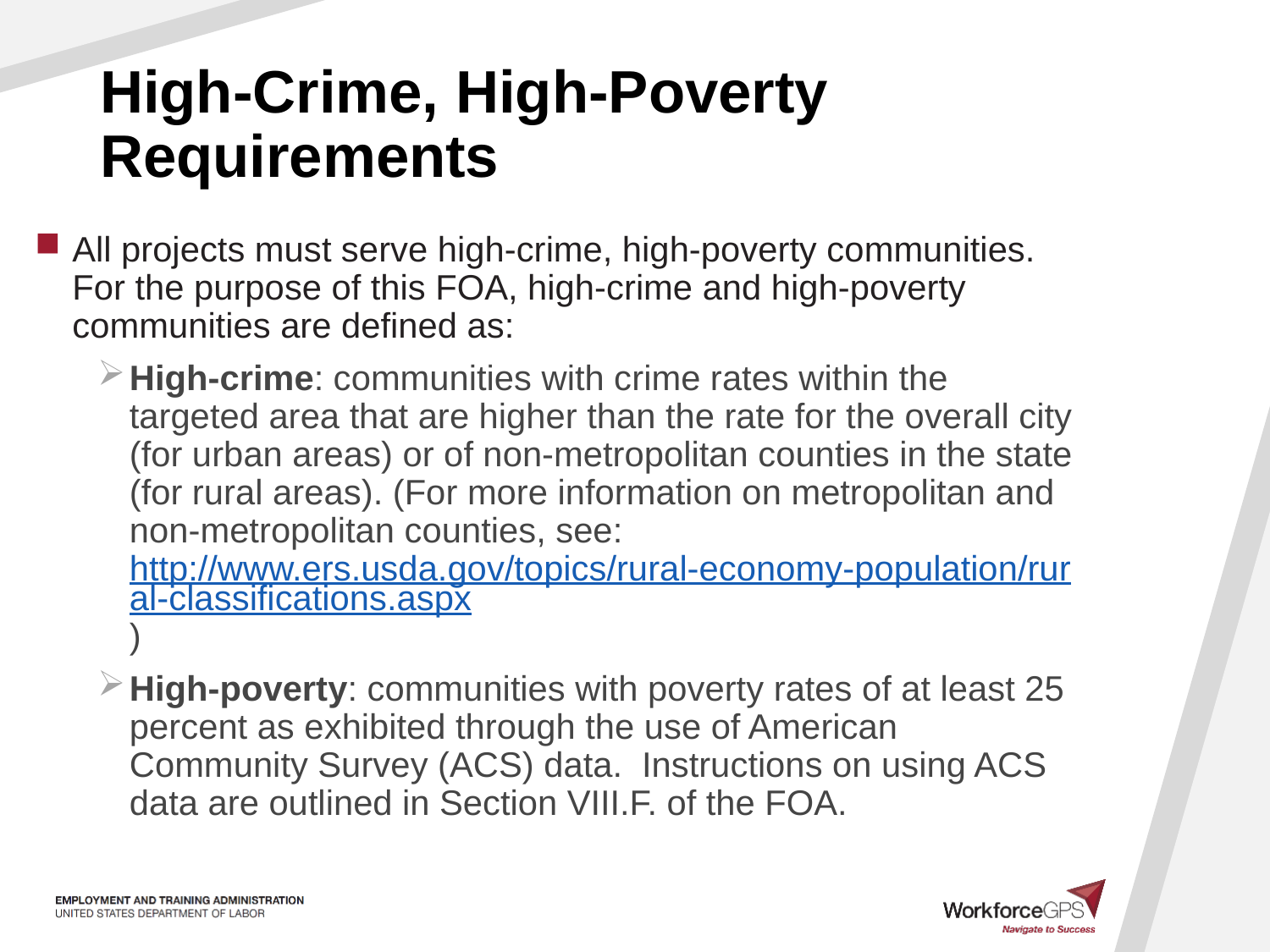

# High-Crime, High-Poverty Requirements
All projects must serve high-crime, high-poverty communities. For the purpose of this FOA, high-crime and high-poverty communities are defined as:
High-crime: communities with crime rates within the targeted area that are higher than the rate for the overall city (for urban areas) or of non-metropolitan counties in the state (for rural areas). (For more information on metropolitan and non-metropolitan counties, see: http://www.ers.usda.gov/topics/rural-economy-population/rural-classifications.aspx)
High-poverty: communities with poverty rates of at least 25 percent as exhibited through the use of American Community Survey (ACS) data.  Instructions on using ACS data are outlined in Section VIII.F. of the FOA.